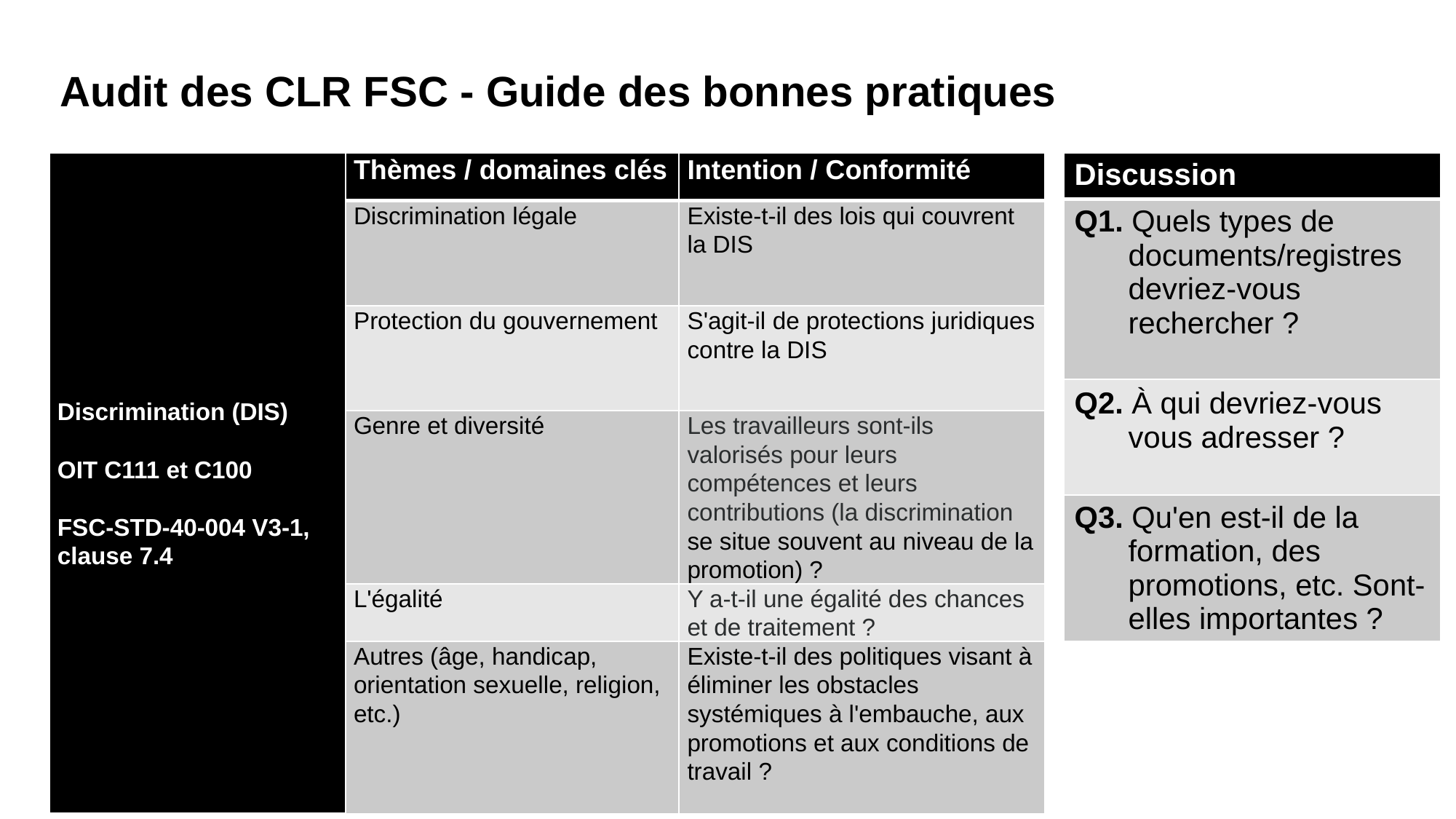

Audit des CLR FSC - Guide des bonnes pratiques
| Discrimination (DIS) OIT C111 et C100 FSC-STD-40-004 V3-1, clause 7.4 | Thèmes / domaines clés | Intention / Conformité |
| --- | --- | --- |
|  | Discrimination légale | Existe-t-il des lois qui couvrent la DIS |
|  | Protection du gouvernement | S'agit-il de protections juridiques contre la DIS |
|  | Genre et diversité | Les travailleurs sont-ils valorisés pour leurs compétences et leurs contributions (la discrimination se situe souvent au niveau de la promotion) ? |
|  | L'égalité | Y a-t-il une égalité des chances et de traitement ? |
|  | Autres (âge, handicap, orientation sexuelle, religion, etc.) | Existe-t-il des politiques visant à éliminer les obstacles systémiques à l'embauche, aux promotions et aux conditions de travail ? |
| Discussion |
| --- |
| Q1. Quels types de documents/registres devriez-vous rechercher ? |
| Q2. À qui devriez-vous vous adresser ? |
| Q3. Qu'en est-il de la formation, des promotions, etc. Sont-elles importantes ? |